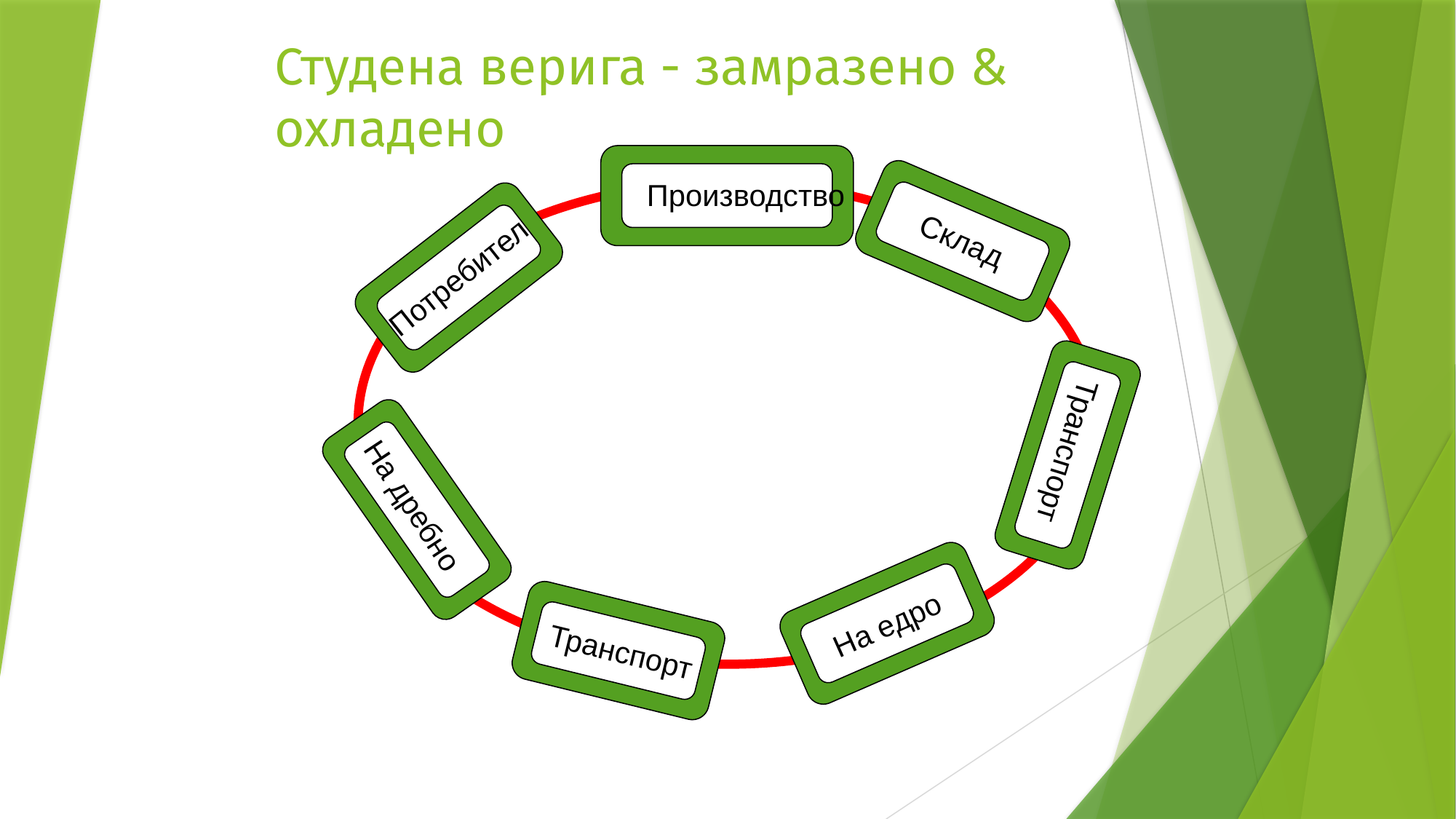

Студена верига - замразено & охладено

Производство

Склад

Потребител

Транспорт

На дребно

На едро

Транспорт